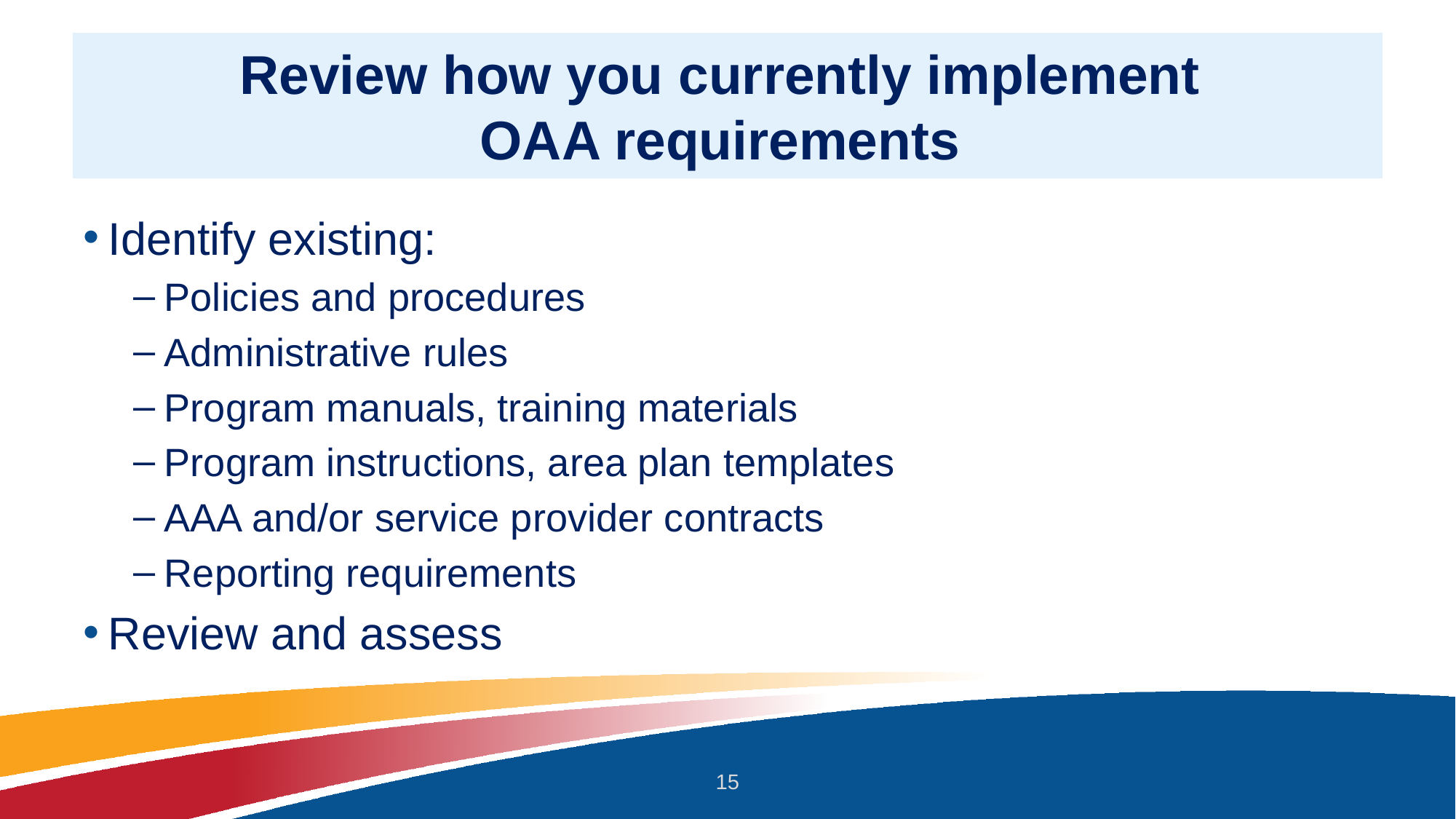

# Review how you currently implement OAA requirements
Identify existing:
Policies and procedures
Administrative rules
Program manuals, training materials
Program instructions, area plan templates
AAA and/or service provider contracts
Reporting requirements
Review and assess

15